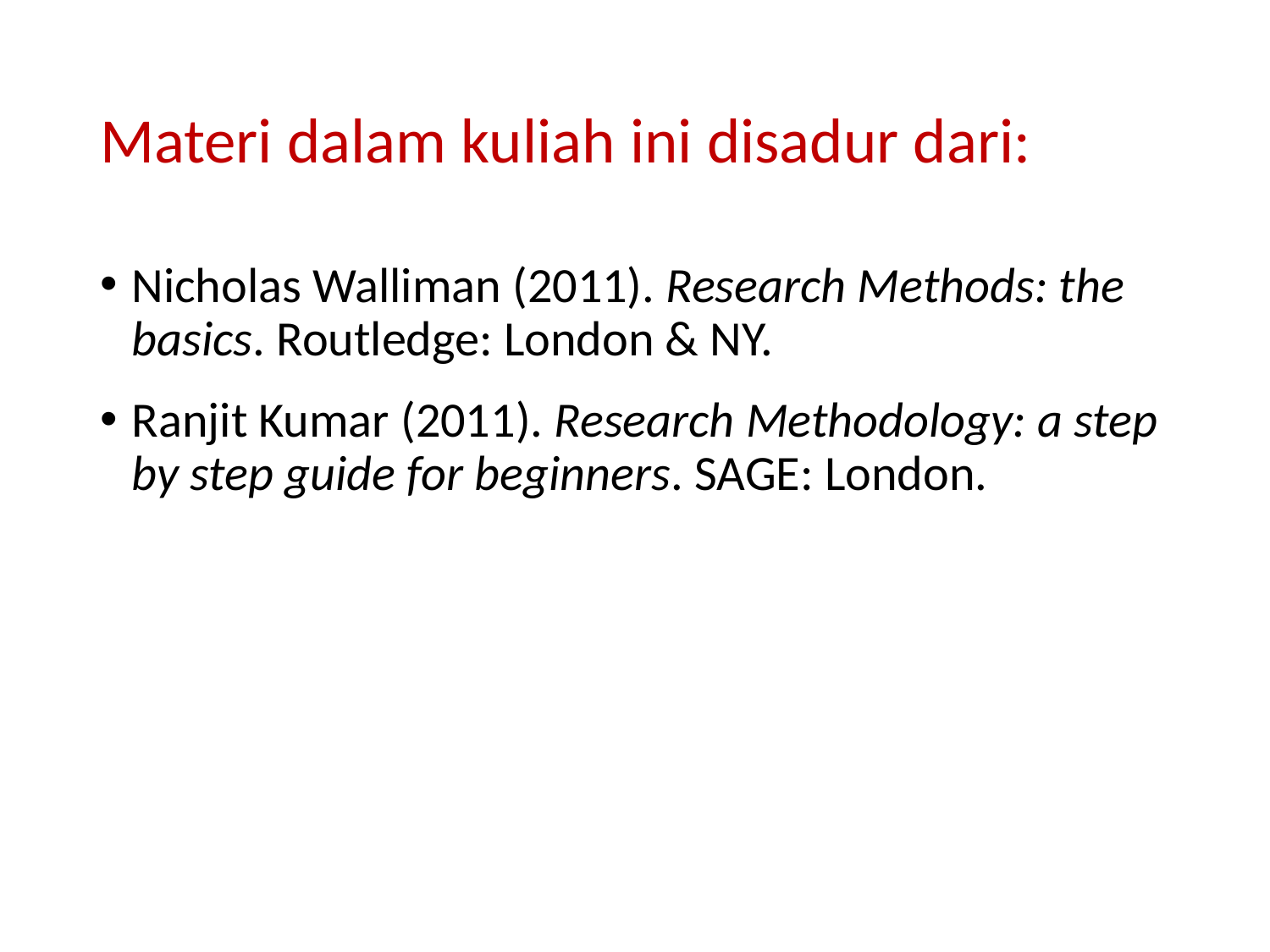

# Materi dalam kuliah ini disadur dari:
Nicholas Walliman (2011). Research Methods: the basics. Routledge: London & NY.
Ranjit Kumar (2011). Research Methodology: a step by step guide for beginners. SAGE: London.